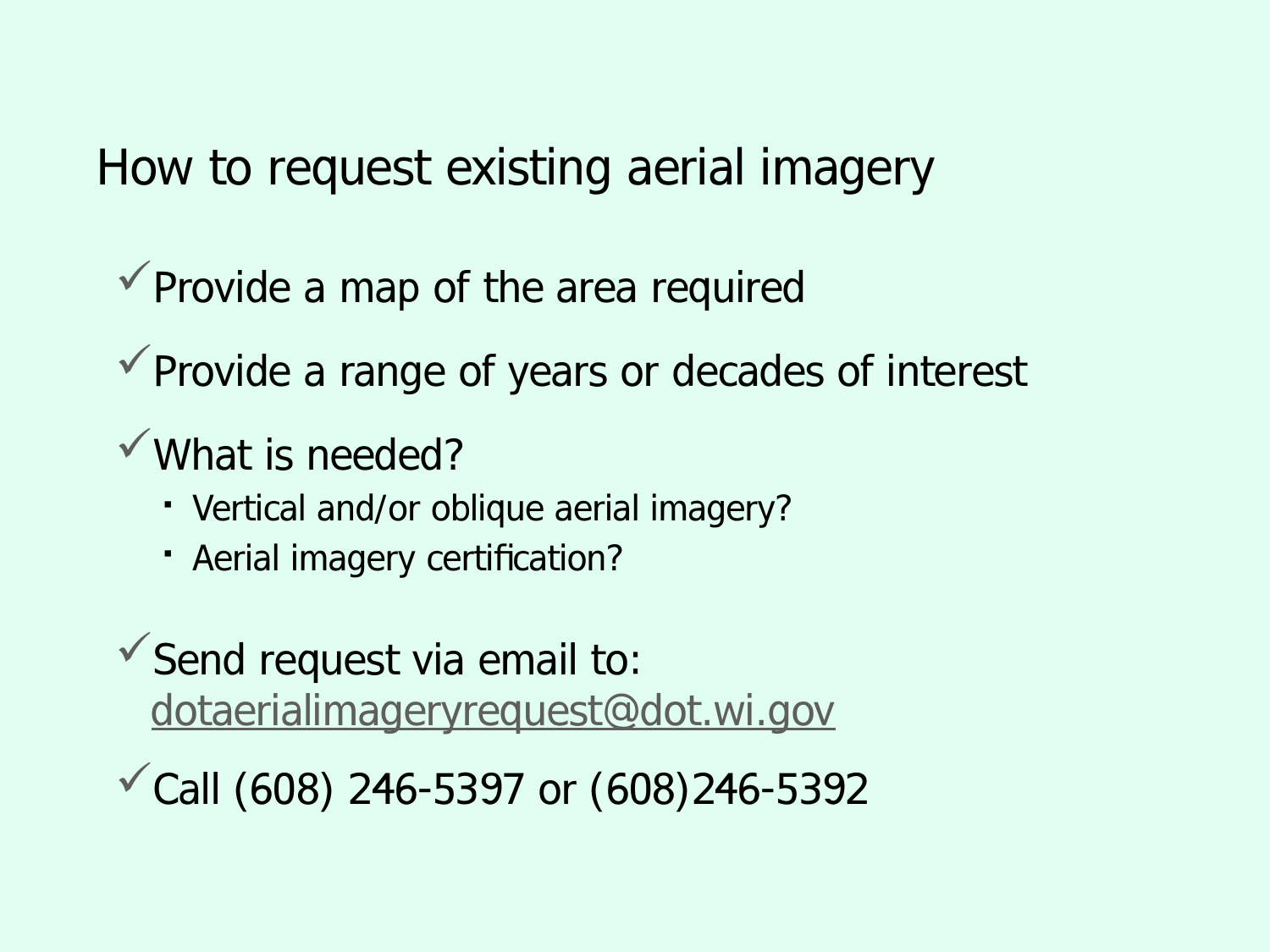

# How to request existing aerial imagery
Provide a map of the area required

Provide a range of years or decades of interest

What is needed?
Vertical and/or oblique aerial imagery?
Aerial imagery certification?

Send request via email to: dotaerialimageryrequest@dot.wi.gov

Call (608) 246-5397 or (608)246-5392